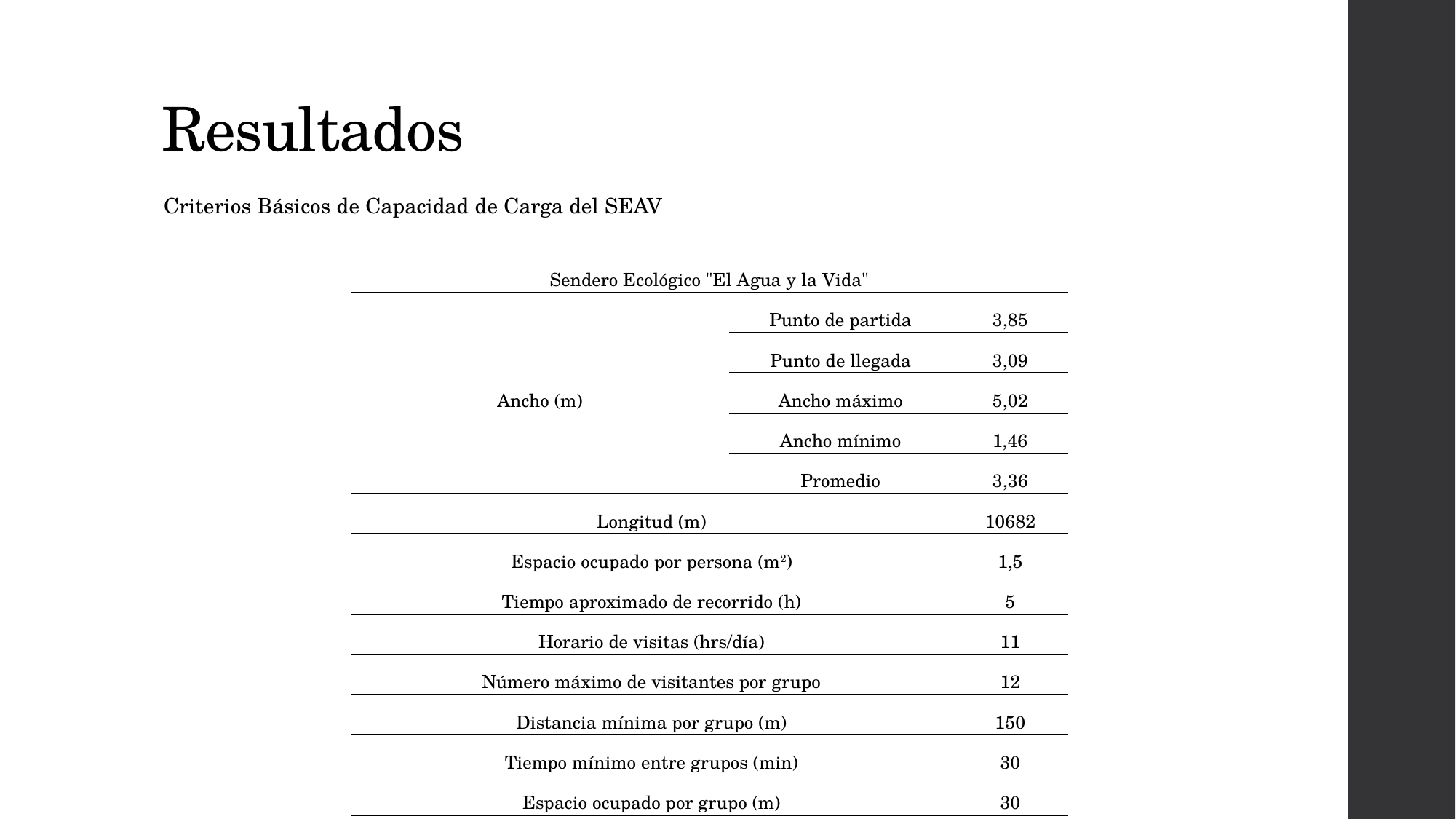

# Resultados
Criterios Básicos de Capacidad de Carga del SEAV
| Sendero Ecológico "El Agua y la Vida" |  |  |
| --- | --- | --- |
| Ancho (m) | Punto de partida | 3,85 |
|  | Punto de llegada | 3,09 |
|  | Ancho máximo | 5,02 |
|  | Ancho mínimo | 1,46 |
|  | Promedio | 3,36 |
| Longitud (m) |  | 10682 |
| Espacio ocupado por persona (m2) |  | 1,5 |
| Tiempo aproximado de recorrido (h) |  | 5 |
| Horario de visitas (hrs/día) |  | 11 |
| Número máximo de visitantes por grupo |  | 12 |
| Distancia mínima por grupo (m) |  | 150 |
| Tiempo mínimo entre grupos (min) |  | 30 |
| Espacio ocupado por grupo (m) |  | 30 |
| Número de grupos (al momento) |  | 71 |
| Superficie disponible (m) |  | 1800 |
| Visitas al día (por una misma persona) |  | 2 |